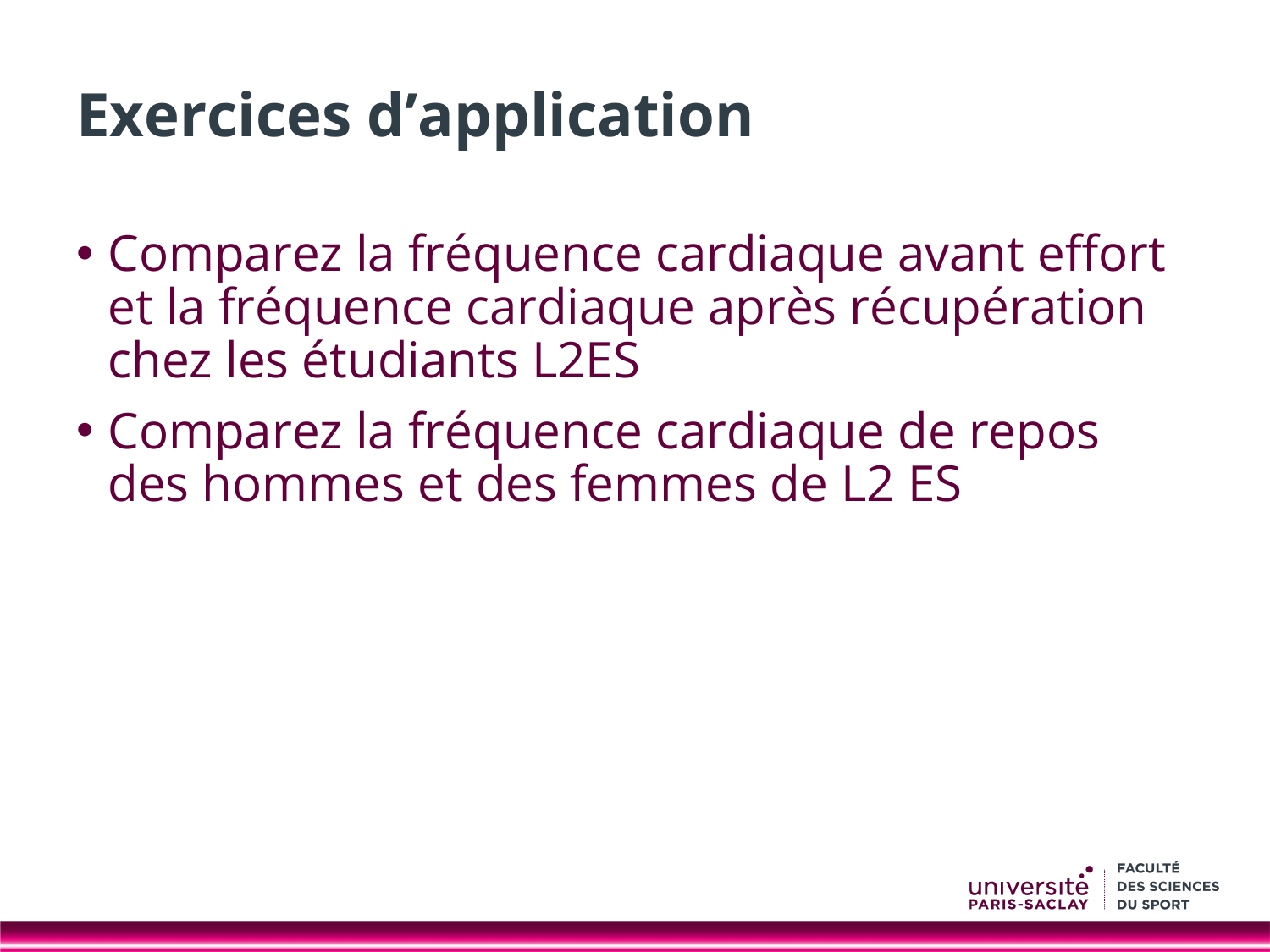

# Exercices d’application
Comparez la fréquence cardiaque avant effort et la fréquence cardiaque après récupération chez les étudiants L2ES
Comparez la fréquence cardiaque de repos des hommes et des femmes de L2 ES